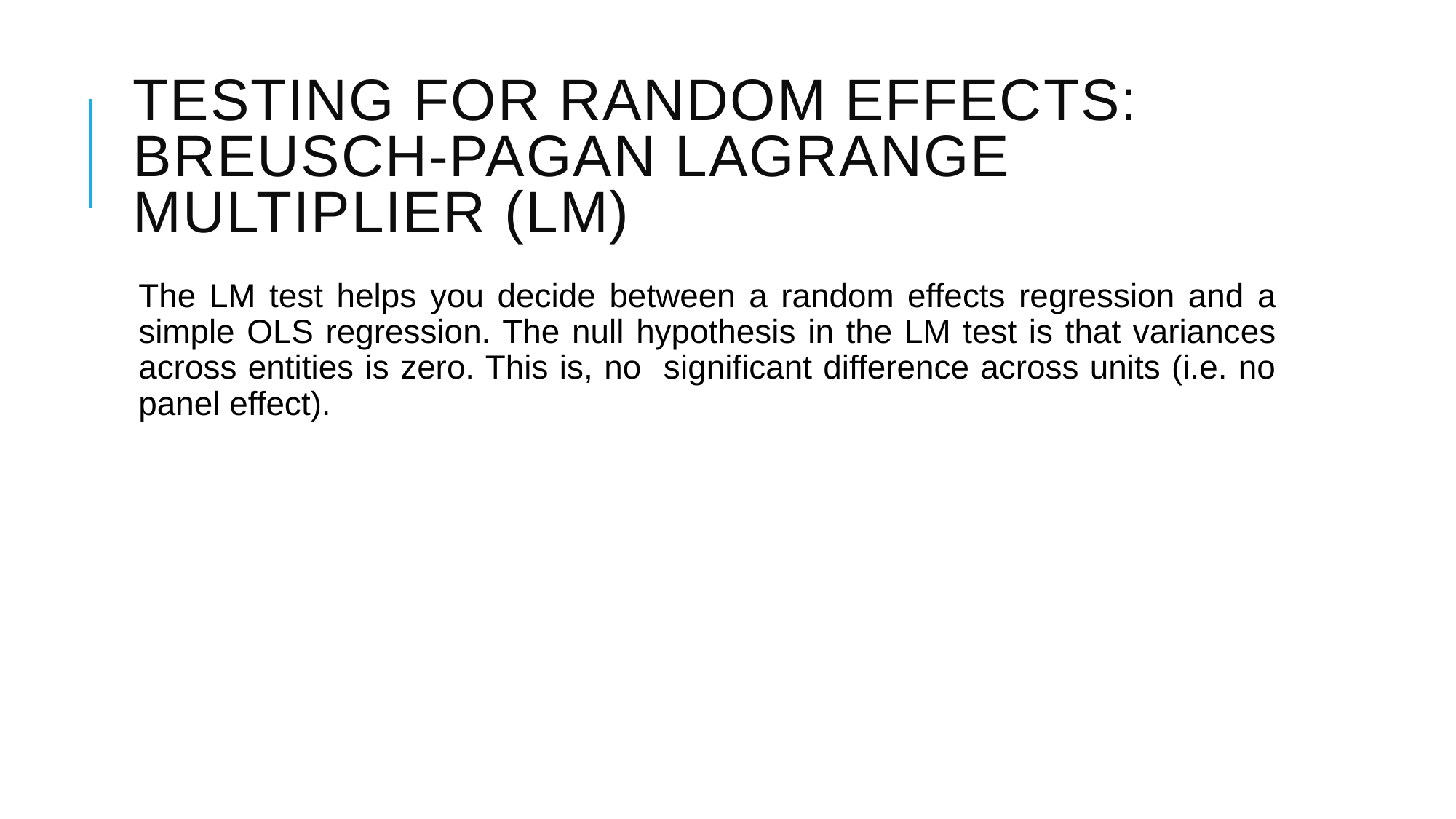

# Testing for random effects: Breusch-Pagan Lagrange multiplier (LM)
The LM test helps you decide between a random effects regression and a simple OLS regression. The null hypothesis in the LM test is that variances across entities is zero. This is, no  significant difference across units (i.e. no panel effect).